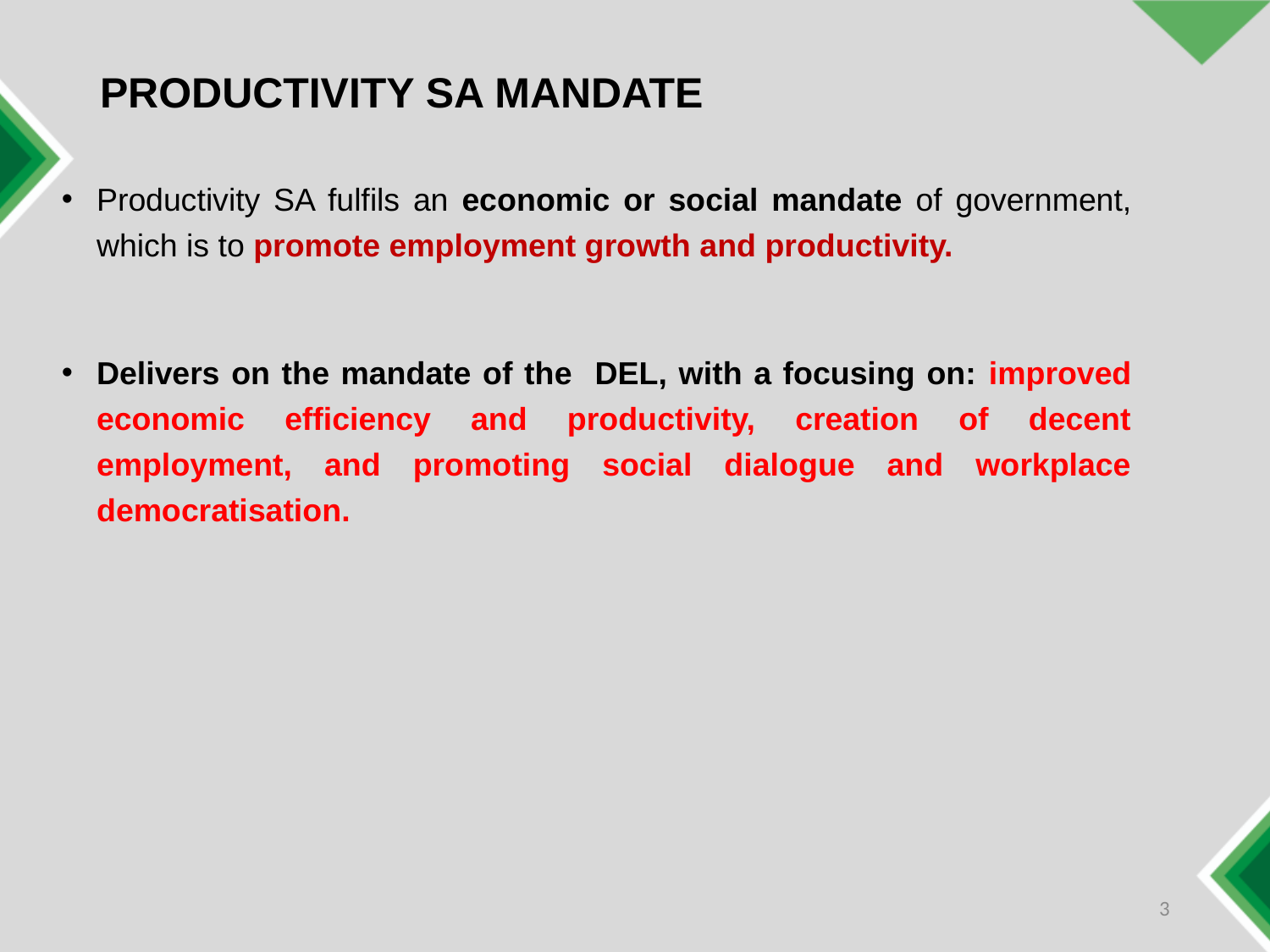

# PRODUCTIVITY SA MANDATE
Productivity SA fulfils an economic or social mandate of government, which is to promote employment growth and productivity.

Delivers on the mandate of the  DEL, with a focusing on: improved economic efficiency and productivity, creation of decent employment, and promoting social dialogue and workplace democratisation.

3